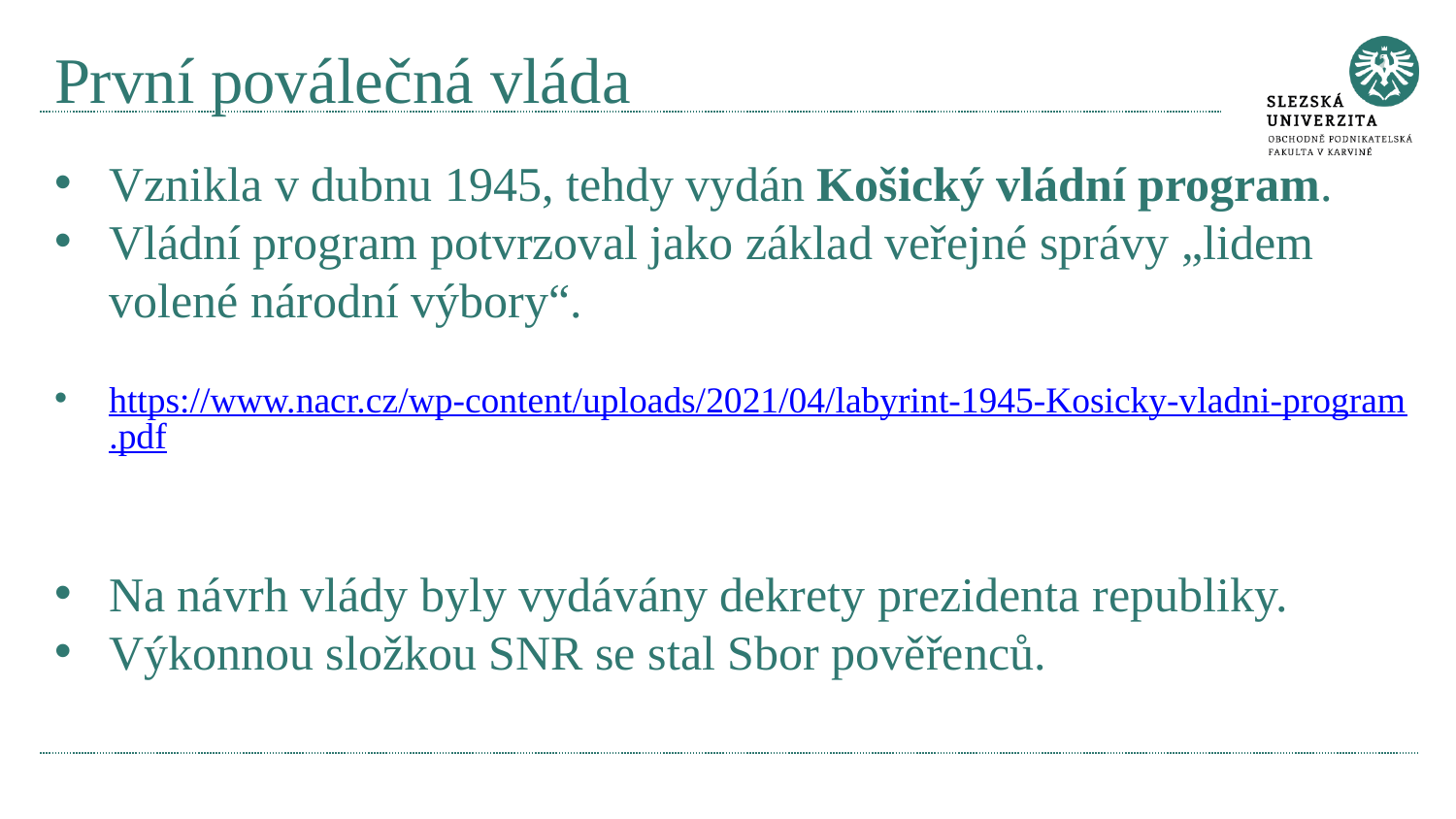

# První poválečná vláda
Vznikla v dubnu 1945, tehdy vydán Košický vládní program.
Vládní program potvrzoval jako základ veřejné správy „lidem volené národní výbory“.

https://www.nacr.cz/wp-content/uploads/2021/04/labyrint-1945-Kosicky-vladni-program.pdf

Na návrh vlády byly vydávány dekrety prezidenta republiky.
Výkonnou složkou SNR se stal Sbor pověřenců.